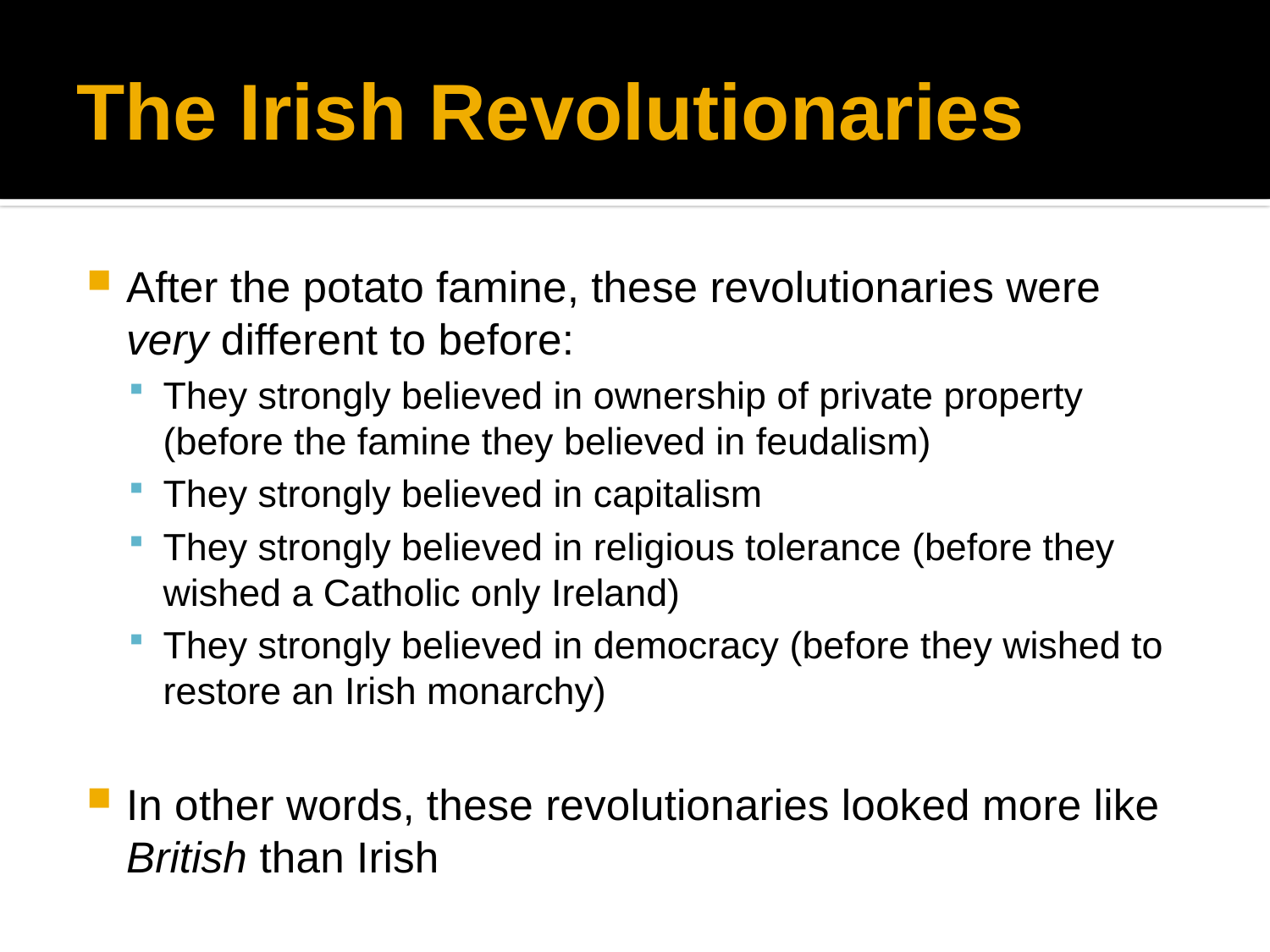

# The Irish Revolutionaries
After the potato famine, these revolutionaries were very different to before:
They strongly believed in ownership of private property (before the famine they believed in feudalism)
They strongly believed in capitalism
They strongly believed in religious tolerance (before they wished a Catholic only Ireland)
They strongly believed in democracy (before they wished to restore an Irish monarchy)

In other words, these revolutionaries looked more like British than Irish